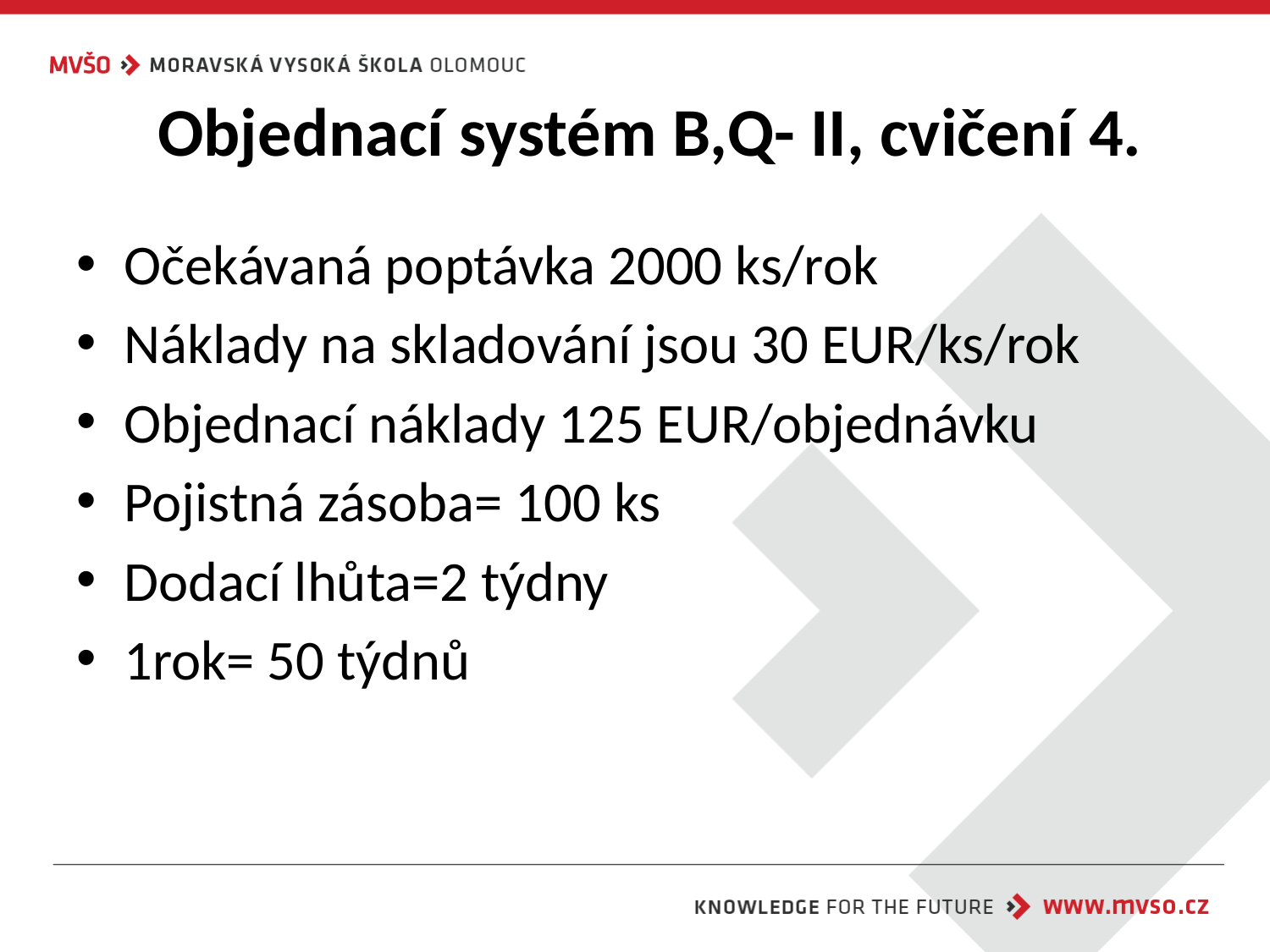

# Objednací systém B,Q- II, cvičení 4.
Očekávaná poptávka 2000 ks/rok
Náklady na skladování jsou 30 EUR/ks/rok
Objednací náklady 125 EUR/objednávku
Pojistná zásoba= 100 ks
Dodací lhůta=2 týdny
1rok= 50 týdnů